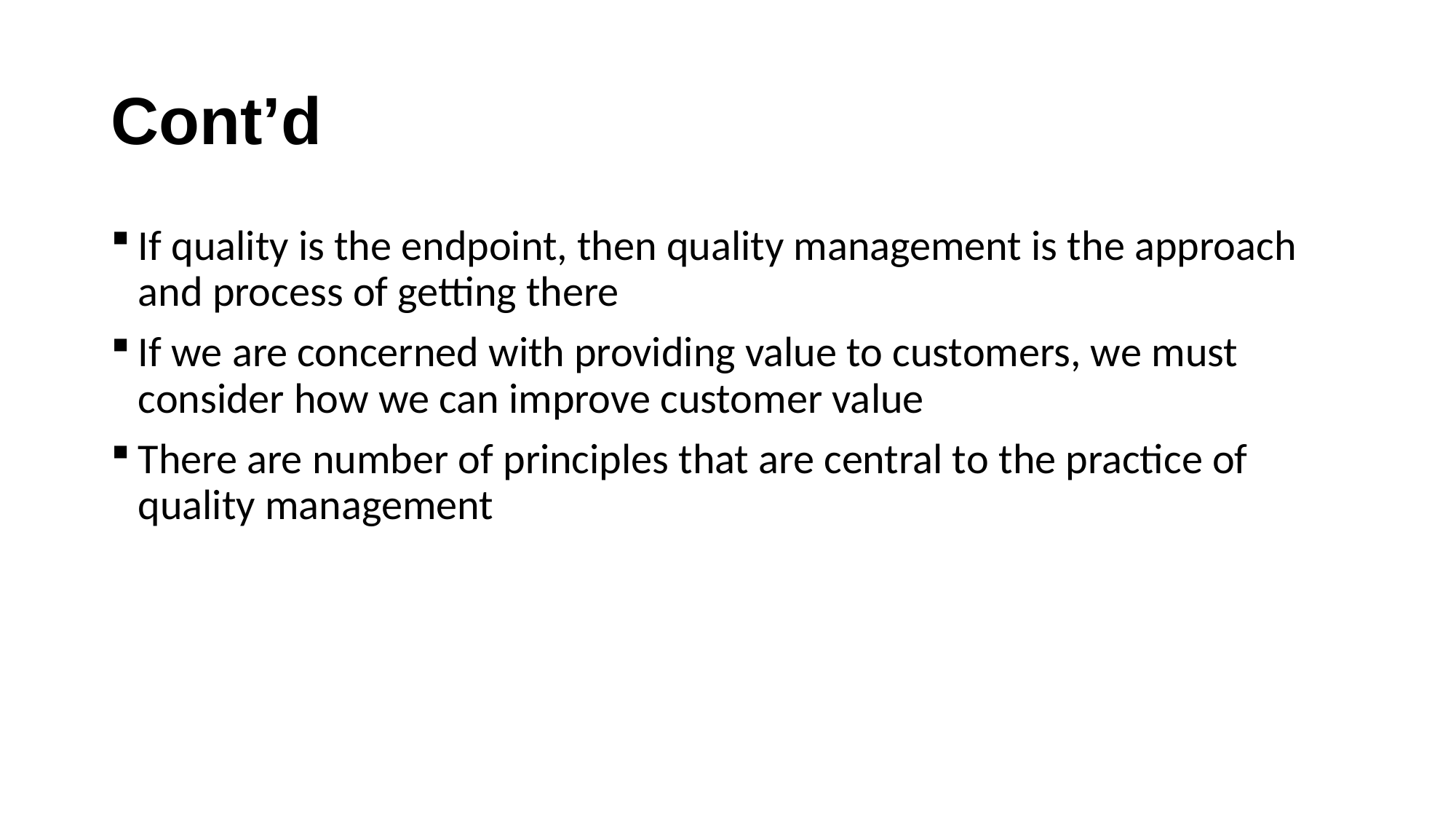

# Cont’d
If quality is the endpoint, then quality management is the approach and process of getting there
If we are concerned with providing value to customers, we must consider how we can improve customer value
There are number of principles that are central to the practice of quality management